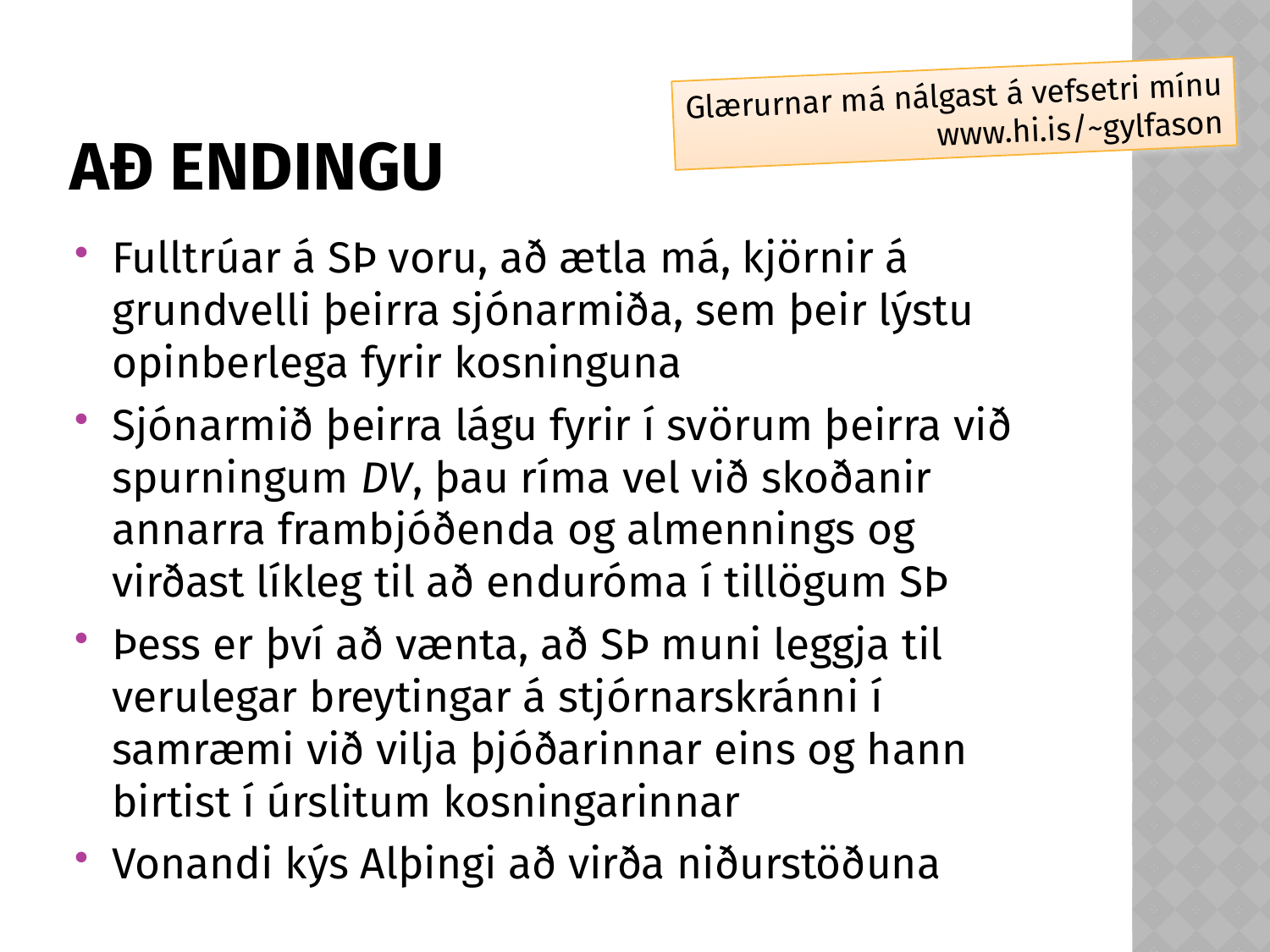

# Að endingu
Glærurnar má nálgast á vefsetri mínu
www.hi.is/~gylfason
Fulltrúar á SÞ voru, að ætla má, kjörnir á grundvelli þeirra sjónarmiða, sem þeir lýstu opinberlega fyrir kosninguna
Sjónarmið þeirra lágu fyrir í svörum þeirra við spurningum DV, þau ríma vel við skoðanir annarra frambjóðenda og almennings og virðast líkleg til að enduróma í tillögum SÞ
Þess er því að vænta, að SÞ muni leggja til verulegar breytingar á stjórnarskránni í samræmi við vilja þjóðarinnar eins og hann birtist í úrslitum kosningarinnar
Vonandi kýs Alþingi að virða niðurstöðuna